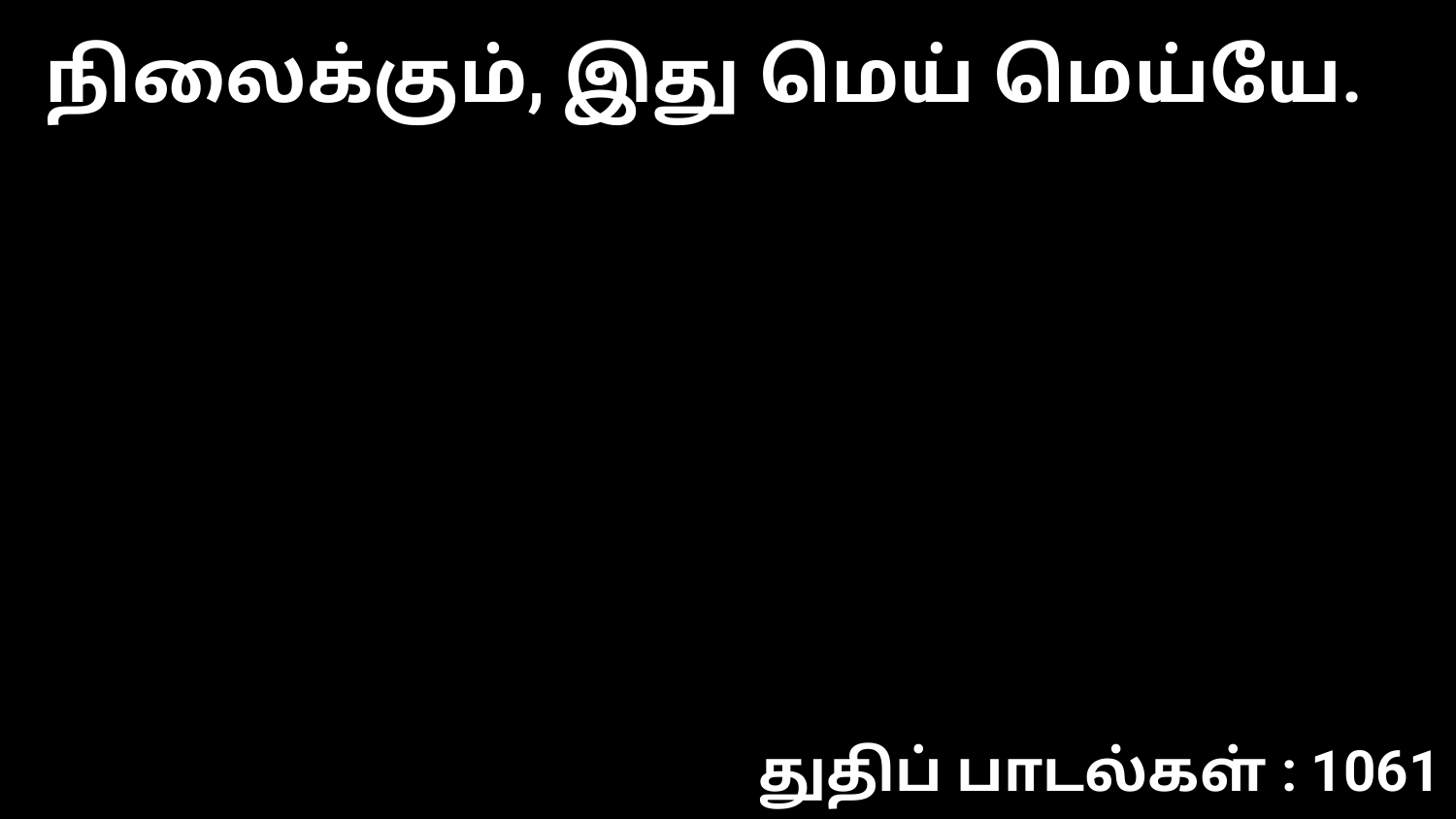

நிலைக்கும், இது மெய் மெய்யே.
துதிப் பாடல்கள் : 1061